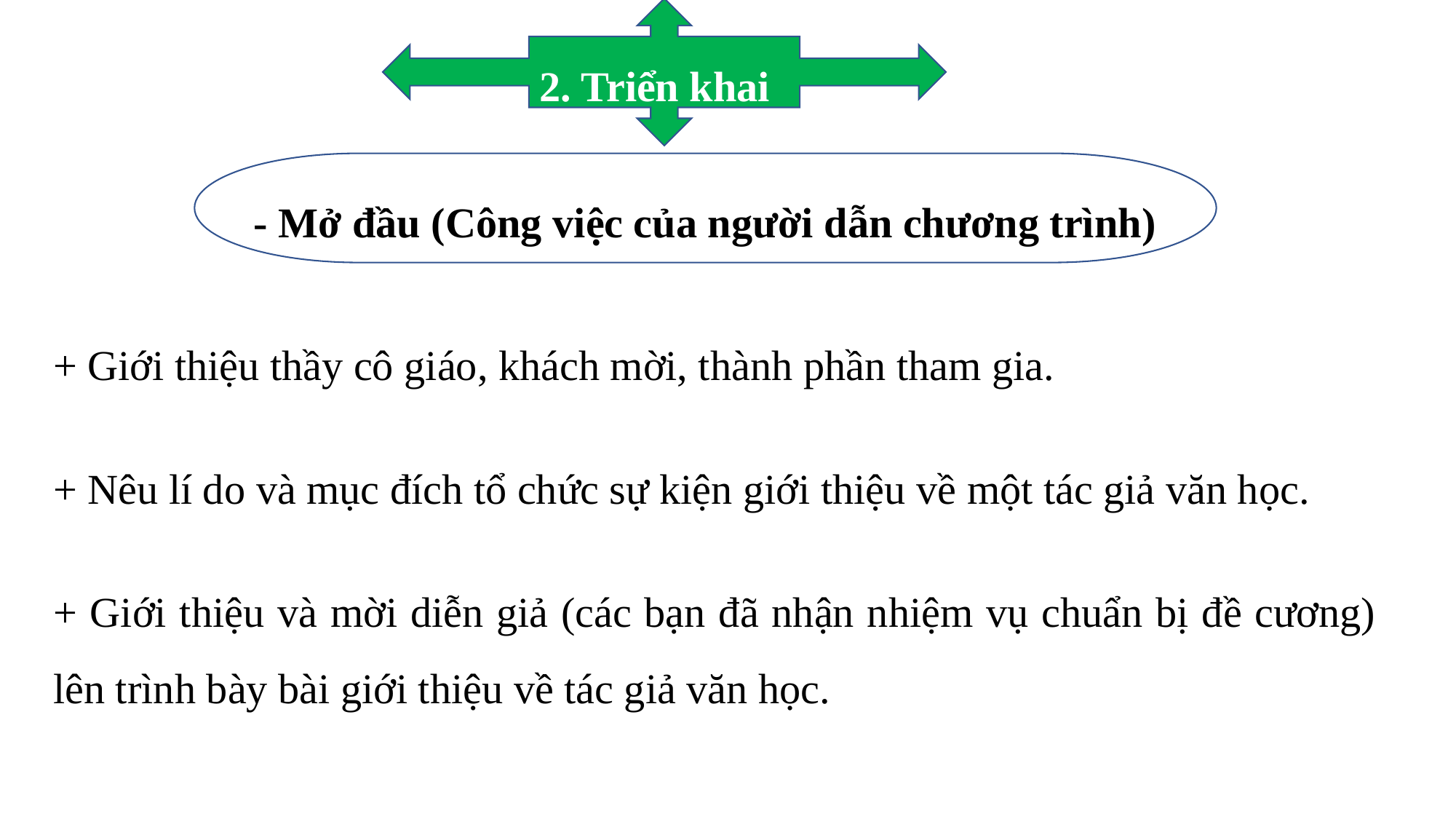

2. Triển khai
- Mở đầu (Công việc của người dẫn chương trình)
+ Giới thiệu thầy cô giáo, khách mời, thành phần tham gia.
+ Nêu lí do và mục đích tổ chức sự kiện giới thiệu về một tác giả văn học.
+ Giới thiệu và mời diễn giả (các bạn đã nhận nhiệm vụ chuẩn bị đề cương) lên trình bày bài giới thiệu về tác giả văn học.